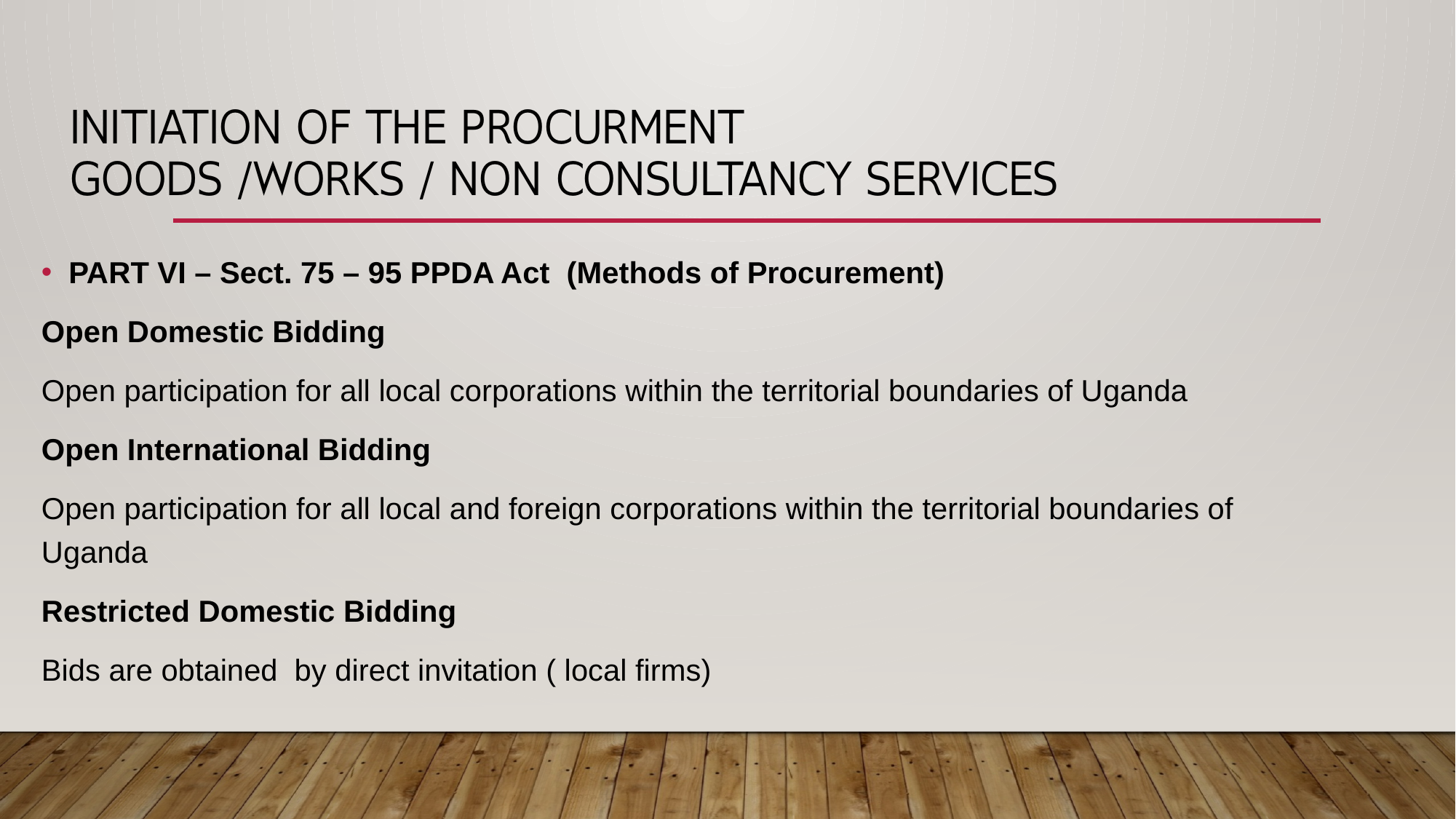

# INITIATION OF THE PROCURMENT GOODS /WORKS / NON CONSULTANCY SERVICES
PART VI – Sect. 75 – 95 PPDA Act  (Methods of Procurement)
Open Domestic Bidding
Open participation for all local corporations within the territorial boundaries of Uganda
Open International Bidding
Open participation for all local and foreign corporations within the territorial boundaries of Uganda
Restricted Domestic Bidding
Bids are obtained  by direct invitation ( local firms)